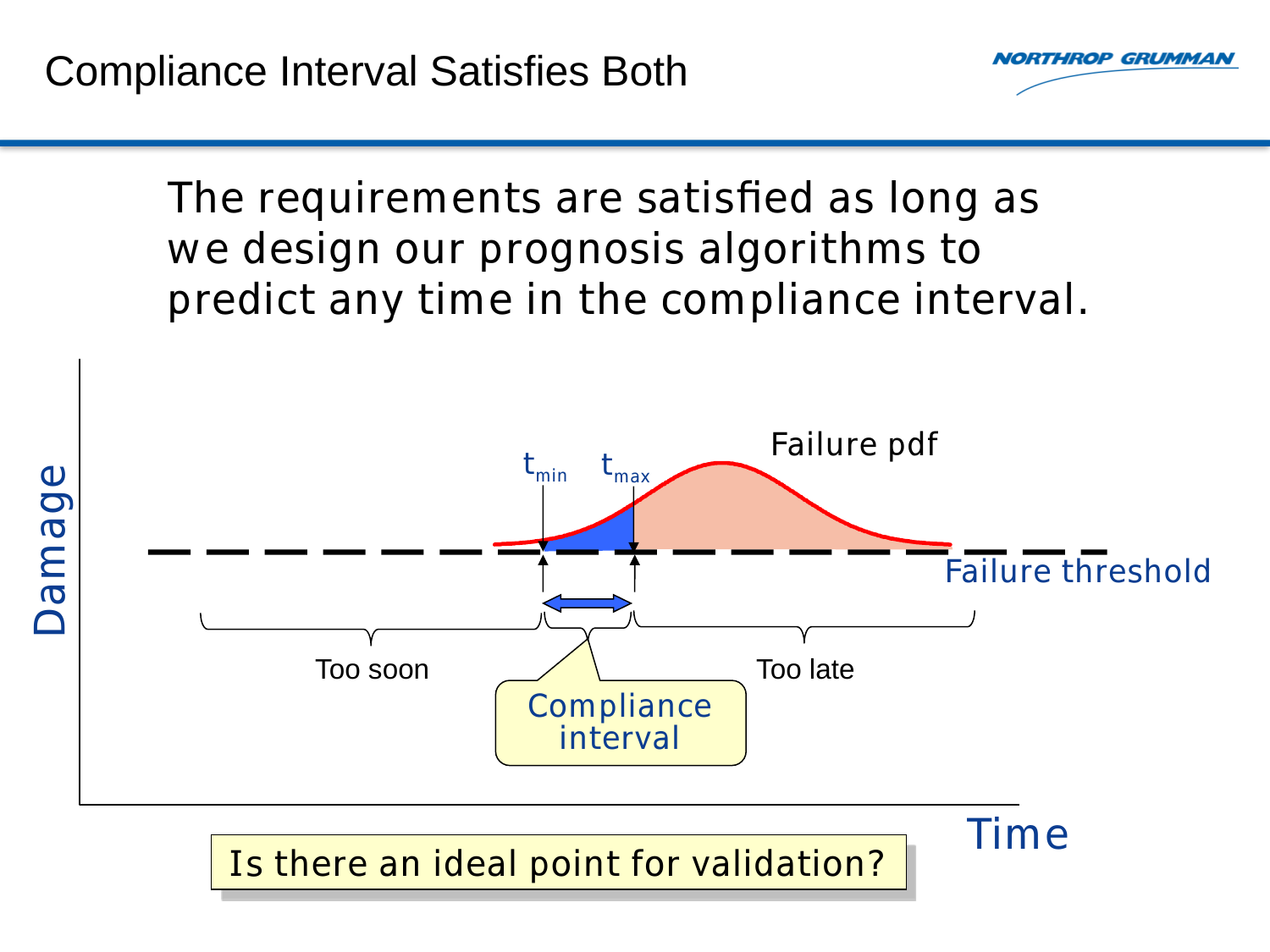

Compliance Interval Satisfies Both
The requirements are satisfied as long as we design our prognosis algorithms to predict any time in the compliance interval.

Failure pdf
tmin
tmax

Damage

Failure threshold

Too soon
Too late
Compliance interval
Time
Is there an ideal point for validation?